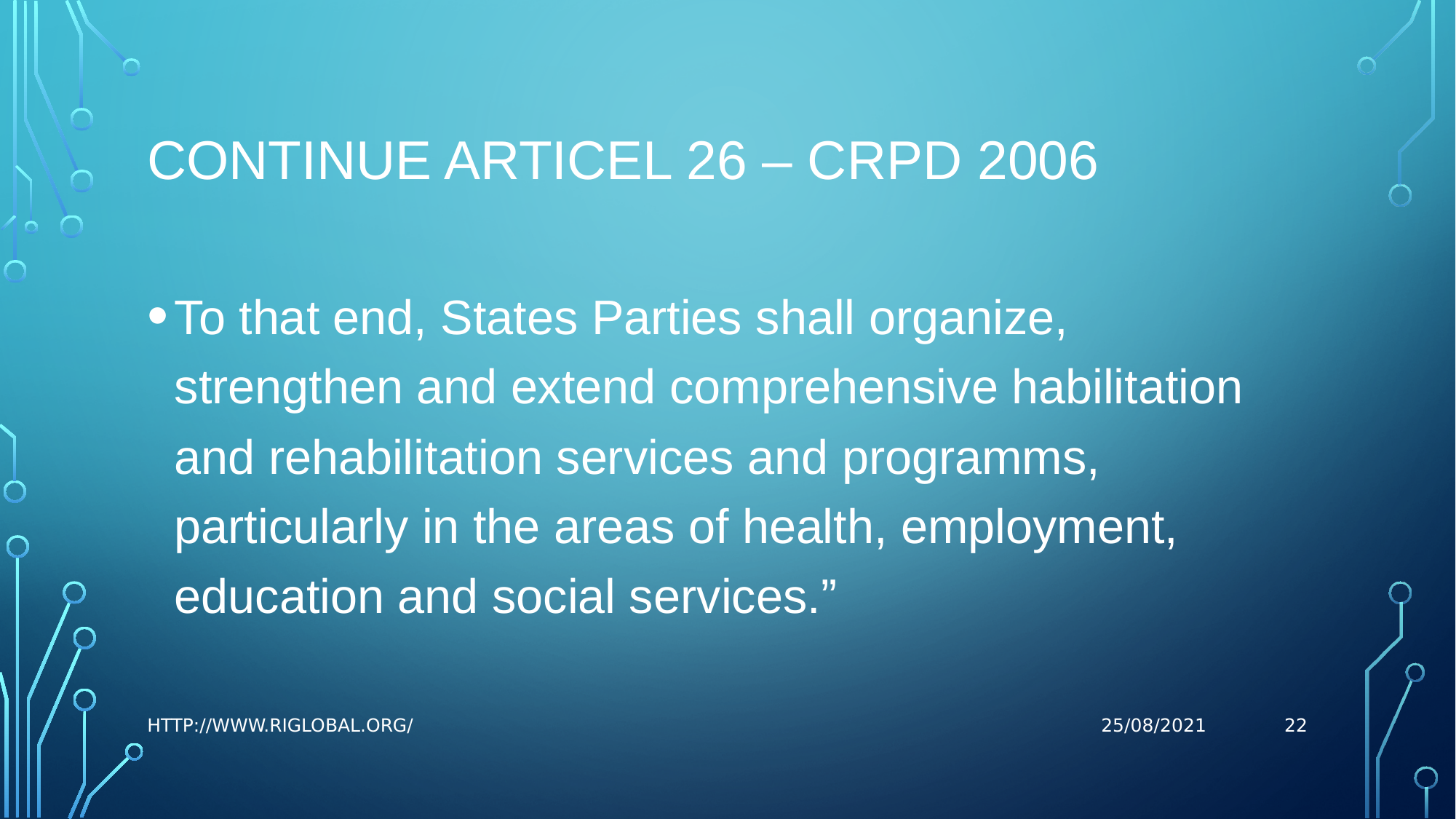

# Continue articel 26 – CRPD 2006
To that end, States Parties shall organize, strengthen and extend comprehensive habilitation and rehabilitation services and programms, particularly in the areas of health, employment, education and social services.”

22
http://www.riglobal.org/
25/08/2021